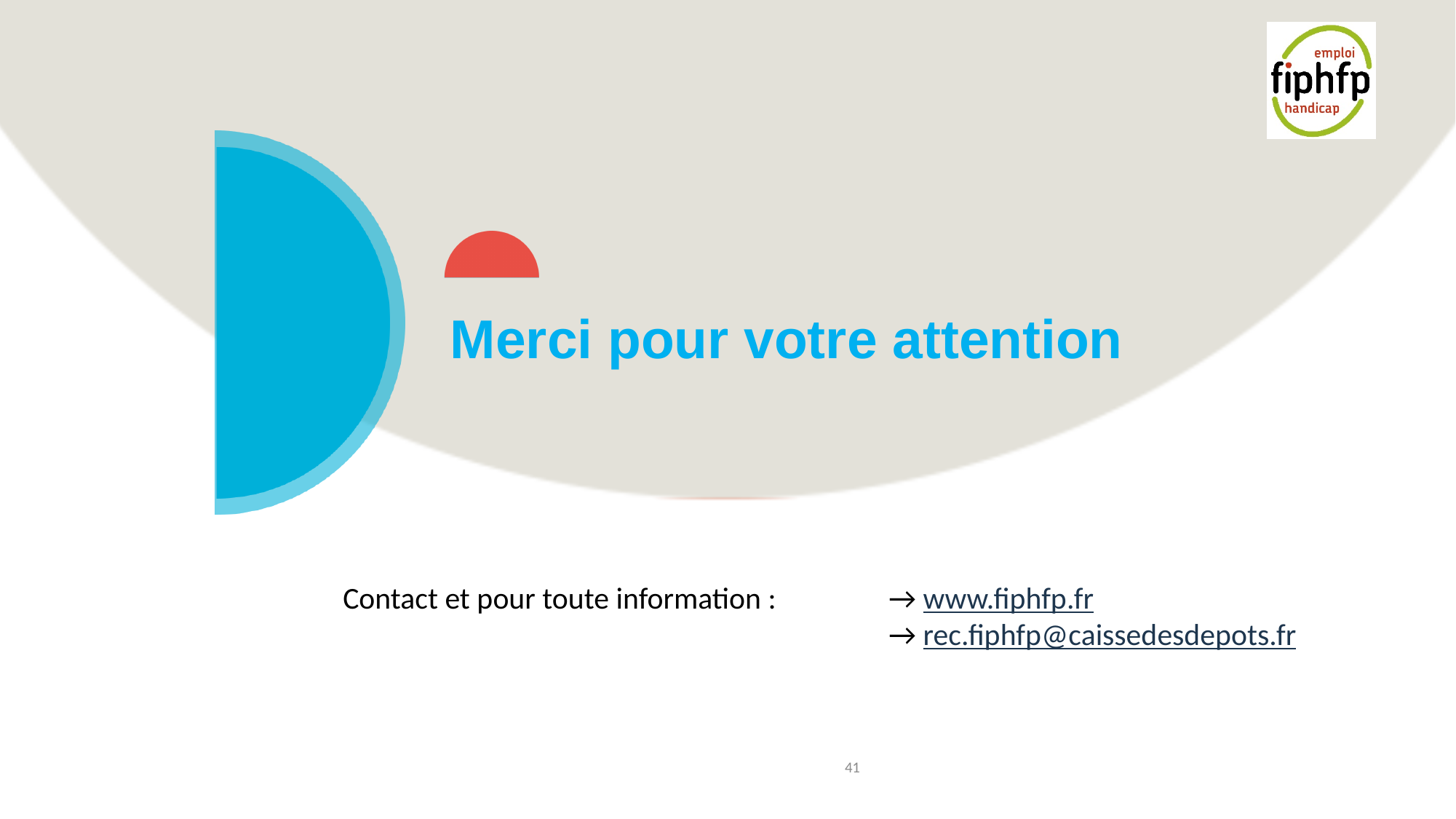

# Merci pour votre attention
Contact et pour toute information : 	→ www.fiphfp.fr
					→ rec.fiphfp@caissedesdepots.fr
41